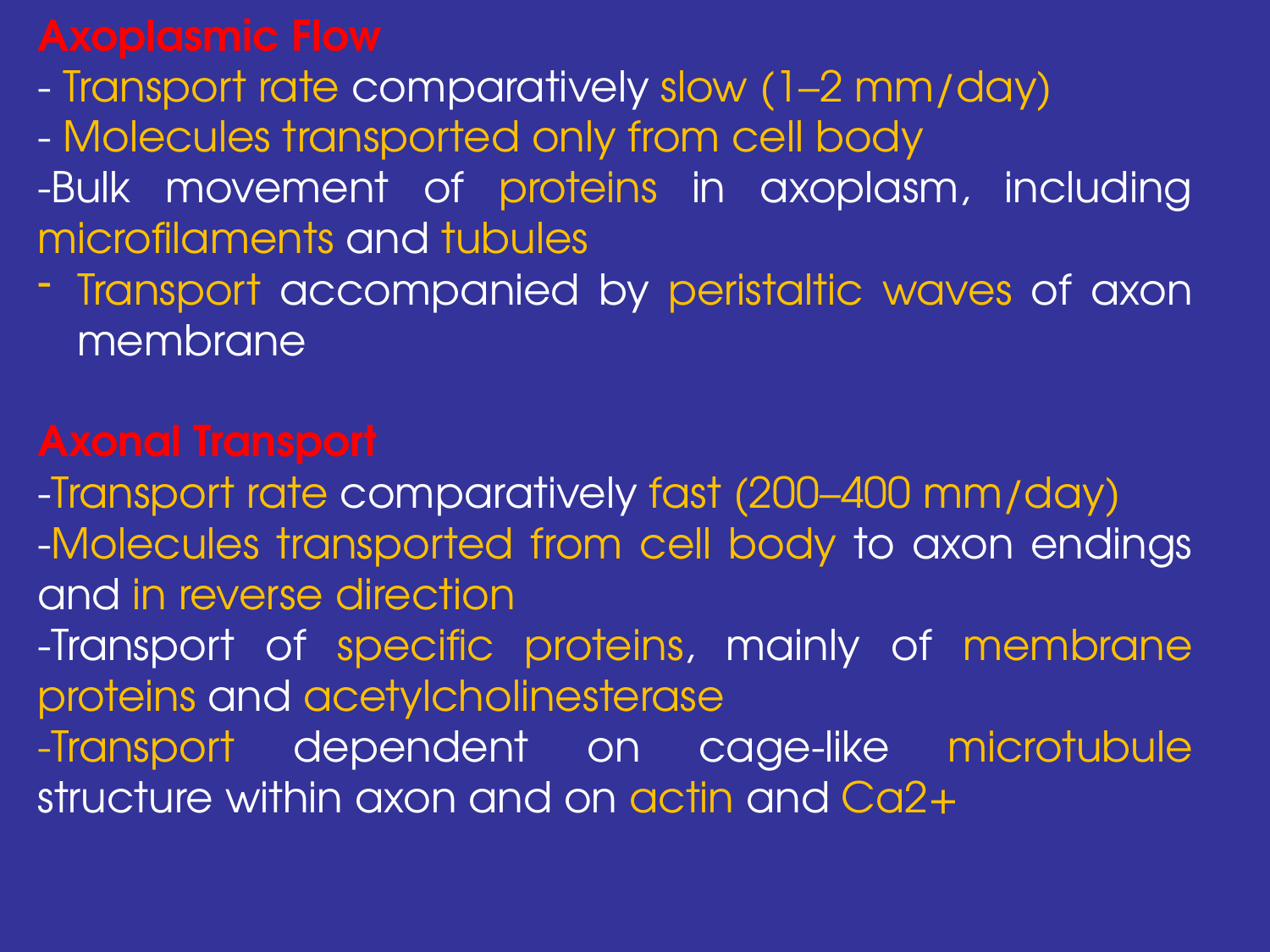

Axoplasmic Flow
- Transport rate comparatively slow (1–2 mm/day)
- Molecules transported only from cell body
-Bulk movement of proteins in axoplasm, including microfilaments and tubules
Transport accompanied by peristaltic waves of axon membrane

Axonal Transport
-Transport rate comparatively fast (200–400 mm/day)
-Molecules transported from cell body to axon endings and in reverse direction
-Transport of specific proteins, mainly of membrane proteins and acetylcholinesterase
-Transport dependent on cage-like microtubule structure within axon and on actin and Ca2+